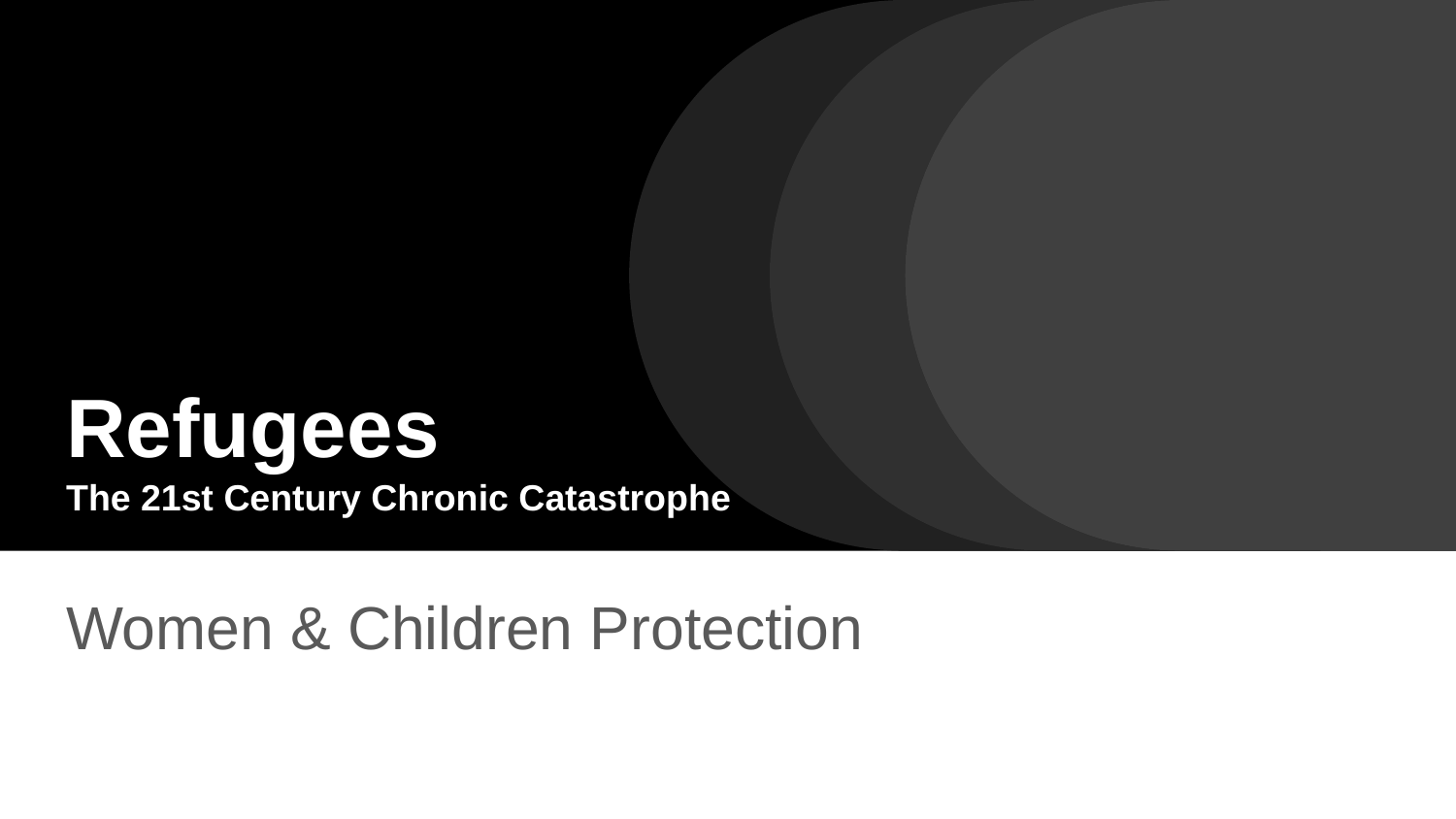

# Refugees
The 21st Century Chronic Catastrophe

Women & Children Protection